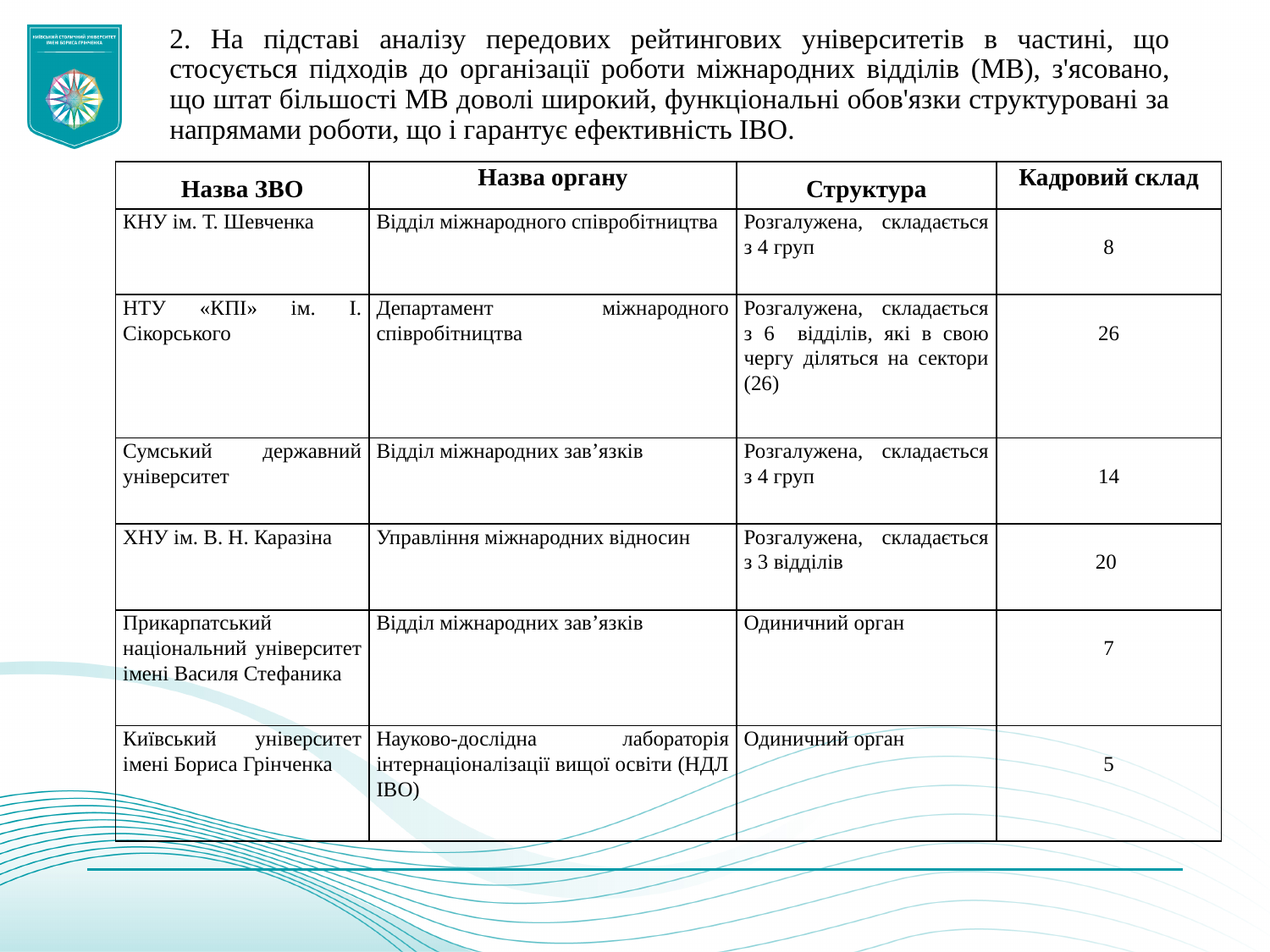

# 2. На підставі аналізу передових рейтингових університетів в частині, що стосується підходів до організації роботи міжнародних відділів (МВ), з'ясовано, що штат більшості МВ доволі широкий, функціональні обов'язки структуровані за напрямами роботи, що і гарантує ефективність ІВО.
| Назва ЗВО | Назва органу | Структура | Кадровий склад |
| --- | --- | --- | --- |
| КНУ ім. Т. Шевченка | Відділ міжнародного співробітництва | Розгалужена, складається з 4 груп | 8 |
| НТУ «КПІ» ім. І. Сікорського | Департамент міжнародного співробітництва | Розгалужена, складається з 6 відділів, які в свою чергу діляться на сектори (26) | 26 |
| Сумський державний університет | Відділ міжнародних зав’язків | Розгалужена, складається з 4 груп | 14 |
| ХНУ ім. В. Н. Каразіна | Управління міжнародних відносин | Розгалужена, складається з 3 відділів | 20 |
| Прикарпатський національний університет імені Василя Стефаника | Відділ міжнародних зав’язків | Одиничний орган | 7 |
| Київський університет імені Бориса Грінченка | Науково-дослідна лабораторія інтернаціоналізації вищої освіти (НДЛ ІВО) | Одиничний орган | 5 |